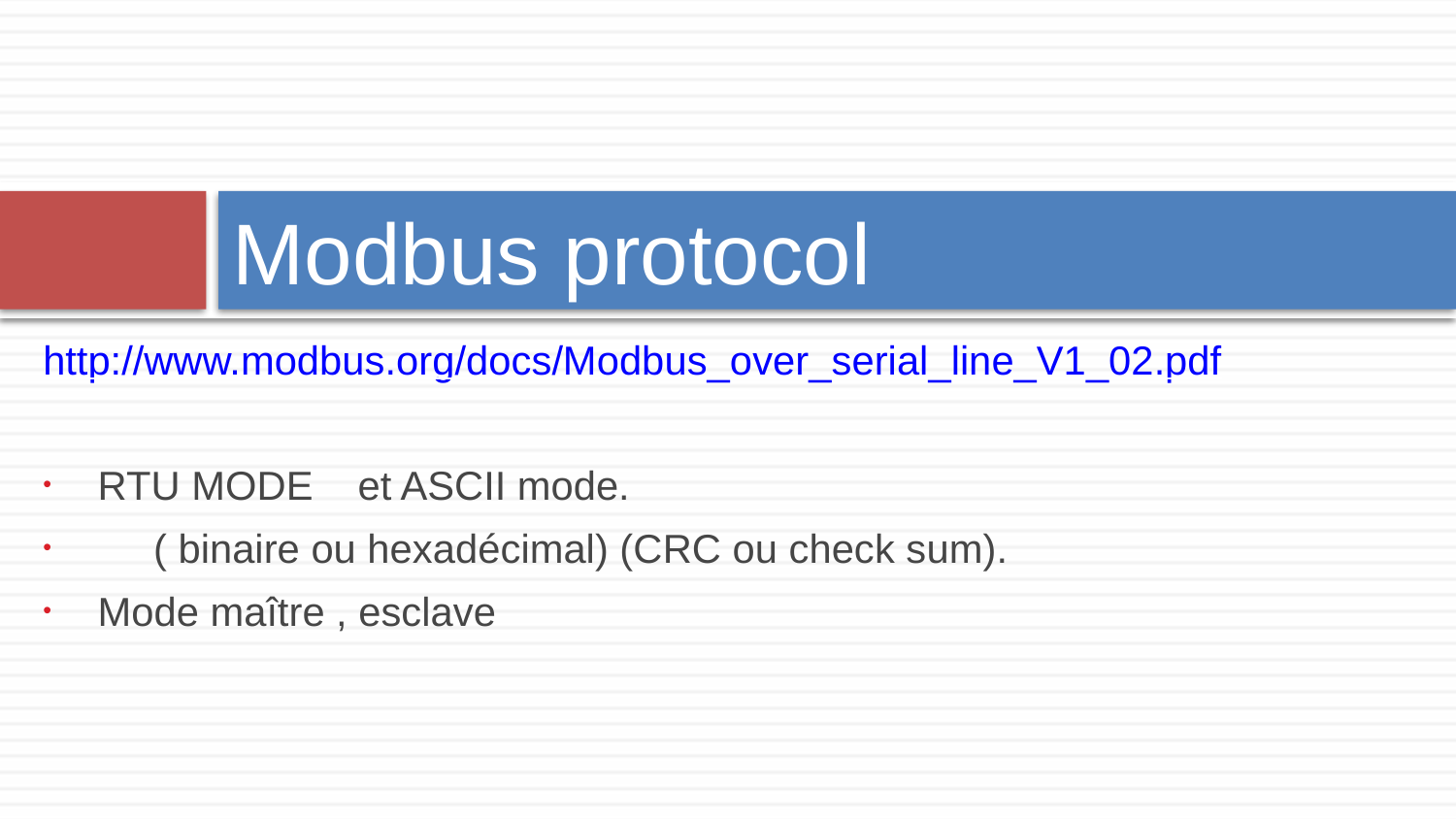

Modbus protocol
http://www.modbus.org/docs/Modbus_over_serial_line_V1_02.pdf

RTU MODE    et ASCII mode.
     ( binaire ou hexadécimal) (CRC ou check sum).
Mode maître , esclave